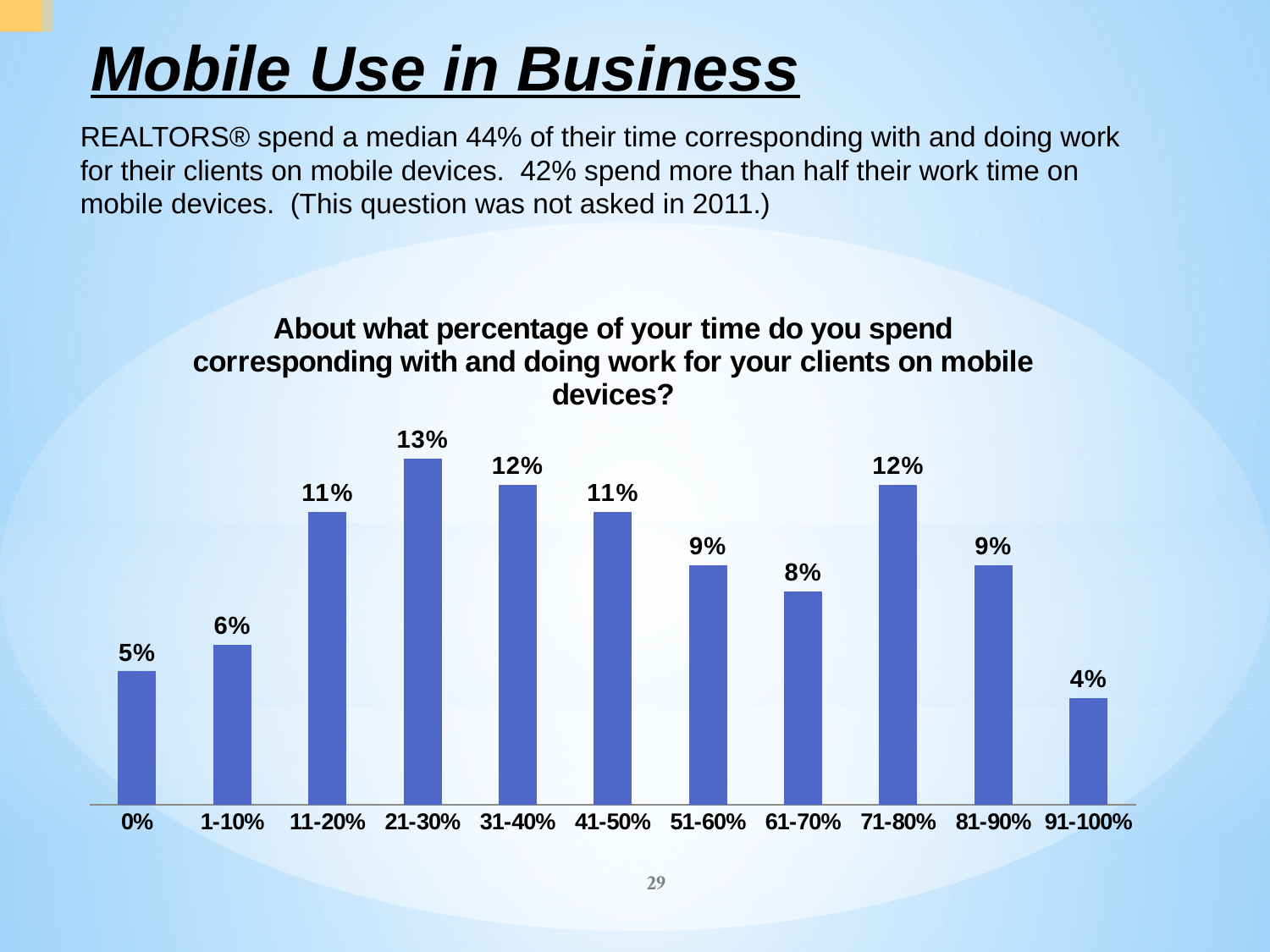

# Mobile Use in Business
REALTORS® spend a median 44% of their time corresponding with and doing work for their clients on mobile devices.  42% spend more than half their work time on mobile devices.  (This question was not asked in 2011.)

### Chart: About what percentage of your time do you spend corresponding with and doing work for your clients on mobile devices?

| Category | Frequency |
|---|---|
| 0% | 0.05 |
| 1-10% | 0.06 |
| 11-20% | 0.11 |
| 21-30% | 0.13 |
| 31-40% | 0.12 |
| 41-50% | 0.11 |
| 51-60% | 0.09 |
| 61-70% | 0.08 |
| 71-80% | 0.12 |
| 81-90% | 0.09 |
| 91-100% | 0.04 |
29